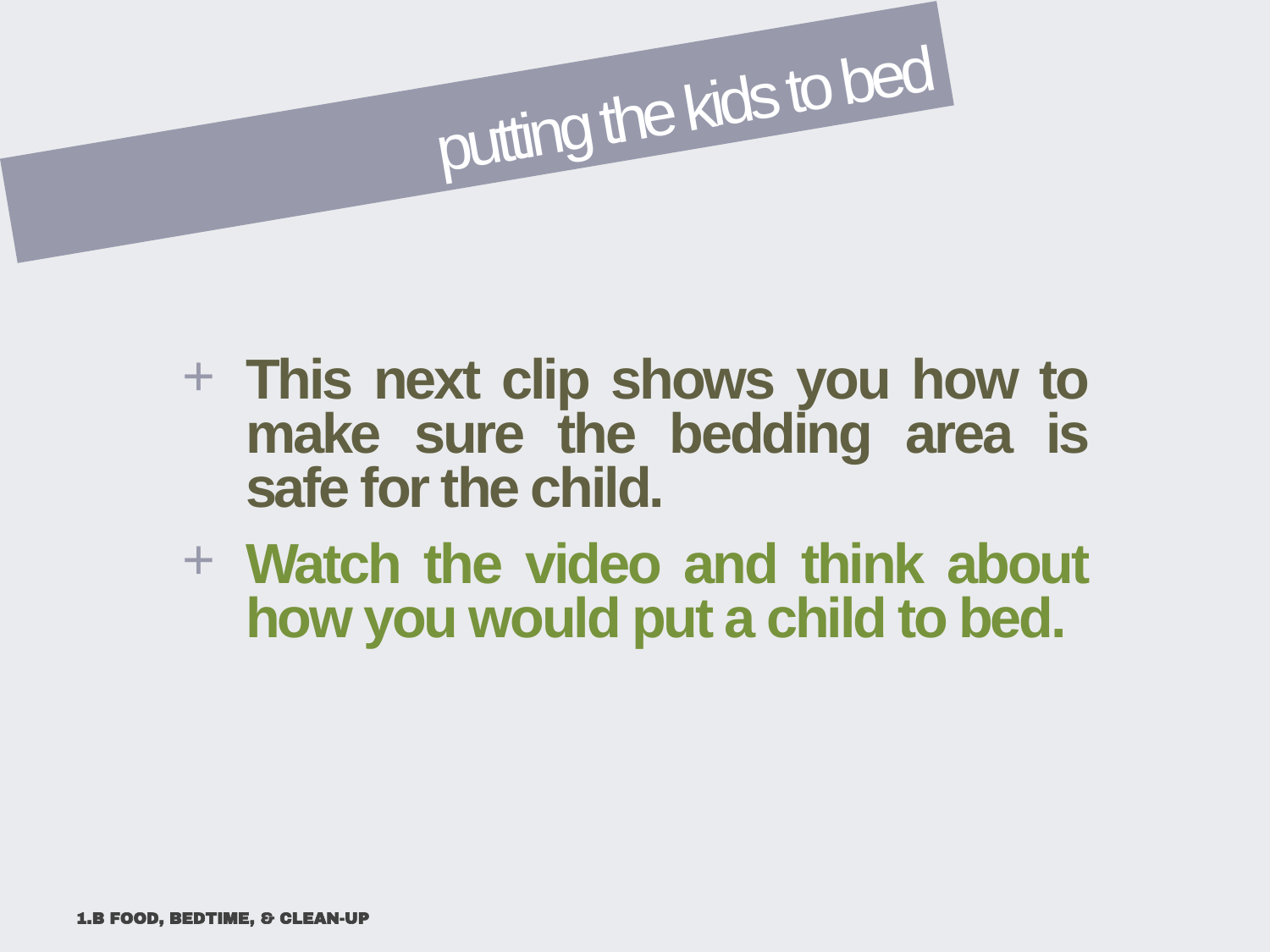

# putting the kids to bed
This next clip shows you how to make sure the bedding area is safe for the child.
Watch the video and think about how you would put a child to bed.
1.B FOOD, BEDTIME, & CLEAN-UP